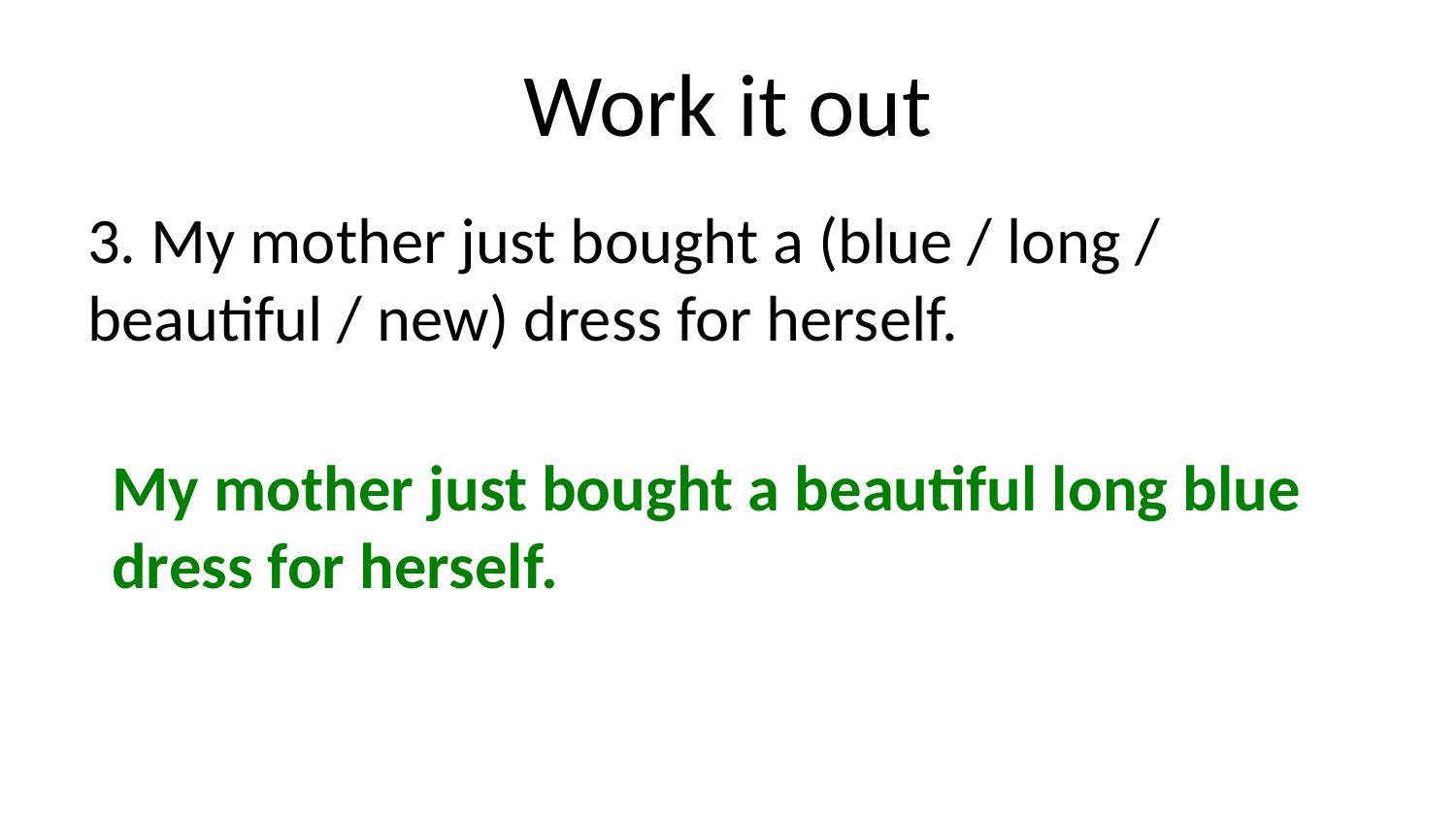

# Work it out
3. My mother just bought a (blue / long / beautiful / new) dress for herself.
My mother just bought a beautiful long blue dress for herself.